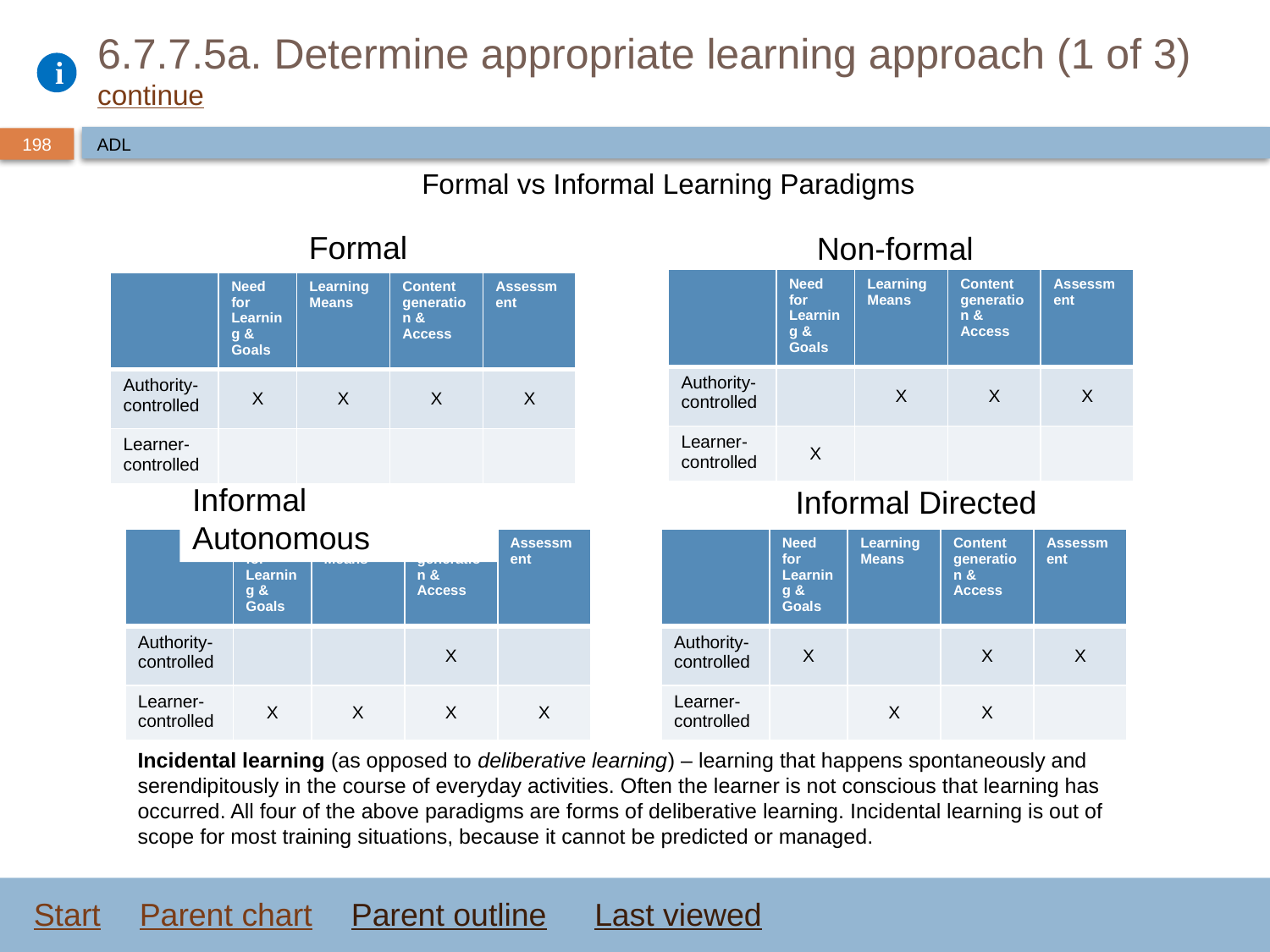

# 6.7.7.5a. Determine appropriate learning approach (1 of 3) continue
ADL
Formal vs Informal Learning Paradigms
Formal
Non-formal
|  | Need for Learning & Goals | Learning Means | Content generation & Access | Assessment |
| --- | --- | --- | --- | --- |
| Authority-controlled |  | X | X | X |
| Learner-controlled | X |  |  |  |
|  | Need for Learning & Goals | Learning Means | Content generation & Access | Assessment |
| --- | --- | --- | --- | --- |
| Authority-controlled | X | X | X | X |
| Learner-controlled |  |  |  |  |
Informal Autonomous
Informal Directed
|  | Need for Learning & Goals | Learning Means | Content generation & Access | Assessment |
| --- | --- | --- | --- | --- |
| Authority-controlled |  |  | X |  |
| Learner-controlled | X | X | X | X |
|  | Need for Learning & Goals | Learning Means | Content generation & Access | Assessment |
| --- | --- | --- | --- | --- |
| Authority-controlled | X |  | X | X |
| Learner-controlled |  | X | X |  |
Incidental learning (as opposed to deliberative learning) – learning that happens spontaneously and serendipitously in the course of everyday activities. Often the learner is not conscious that learning has occurred. All four of the above paradigms are forms of deliberative learning. Incidental learning is out of scope for most training situations, because it cannot be predicted or managed.
Start
Parent chart
Parent outline
Last viewed